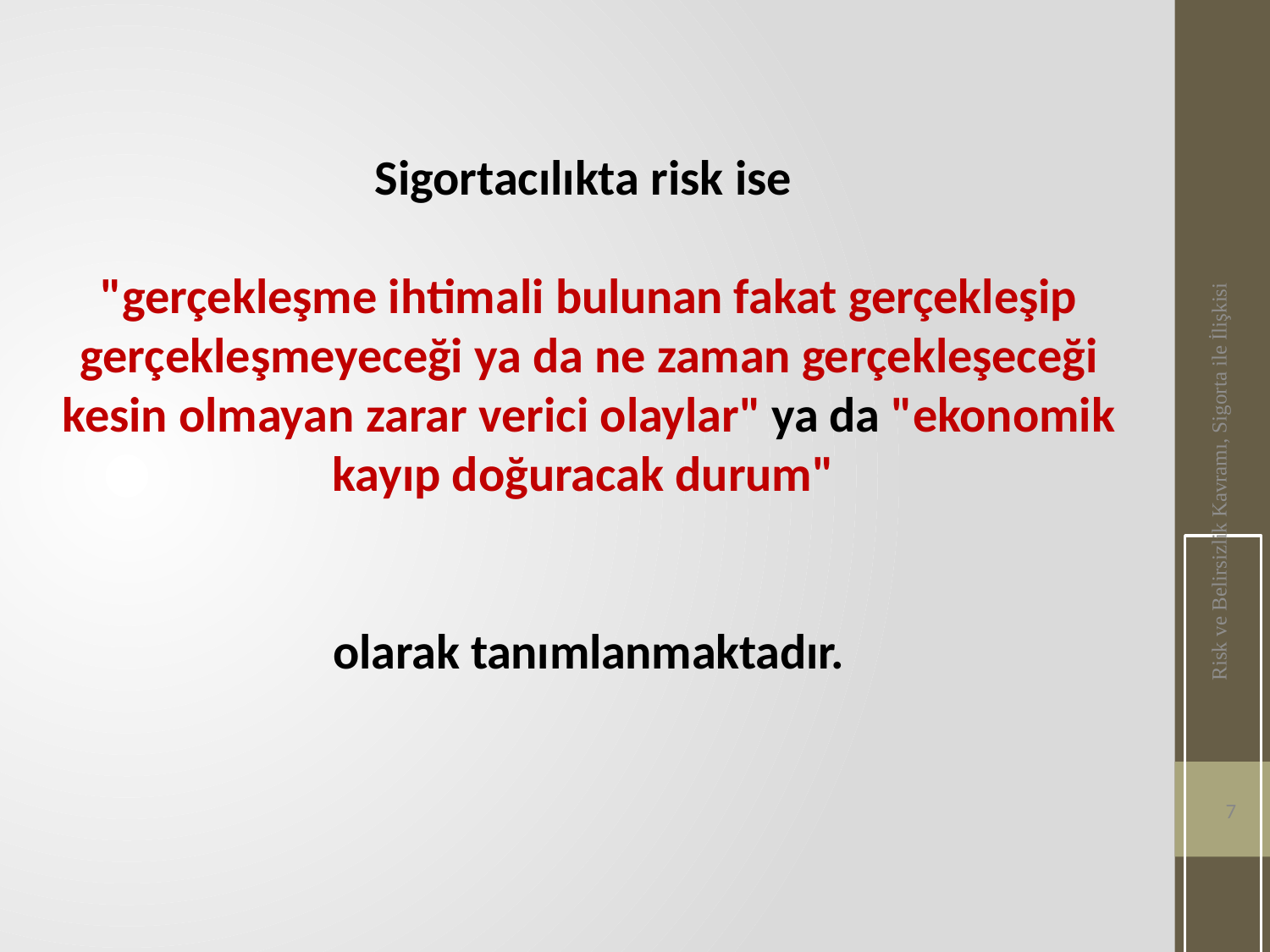

Sigortacılıkta risk ise

"gerçekleşme ihtimali bulunan fakat gerçekleşip gerçekleşmeyeceği ya da ne zaman gerçekleşeceği kesin olmayan zarar verici olaylar" ya da "ekonomik kayıp doğuracak durum"

olarak tanımlanmaktadır.

Risk ve Belirsizlik Kavramı, Sigorta ile İlişkisi
7